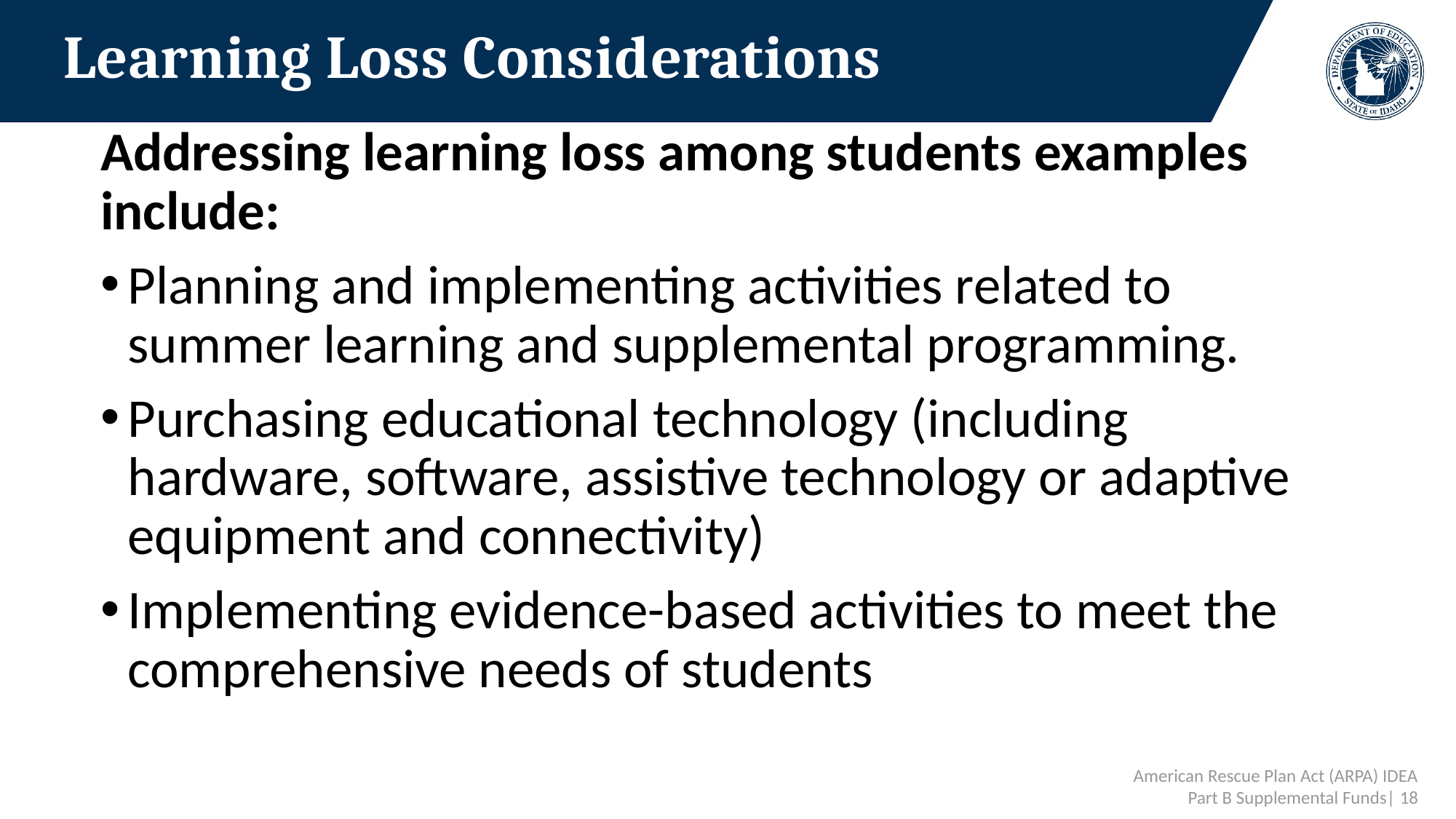

# Learning Loss Considerations
Addressing learning loss among students examples include:
Planning and implementing activities related to summer learning and supplemental programming.
Purchasing educational technology (including hardware, software, assistive technology or adaptive equipment and connectivity)
Implementing evidence-based activities to meet the comprehensive needs of students

 American Rescue Plan Act (ARPA) IDEA Part B Supplemental Funds| 18